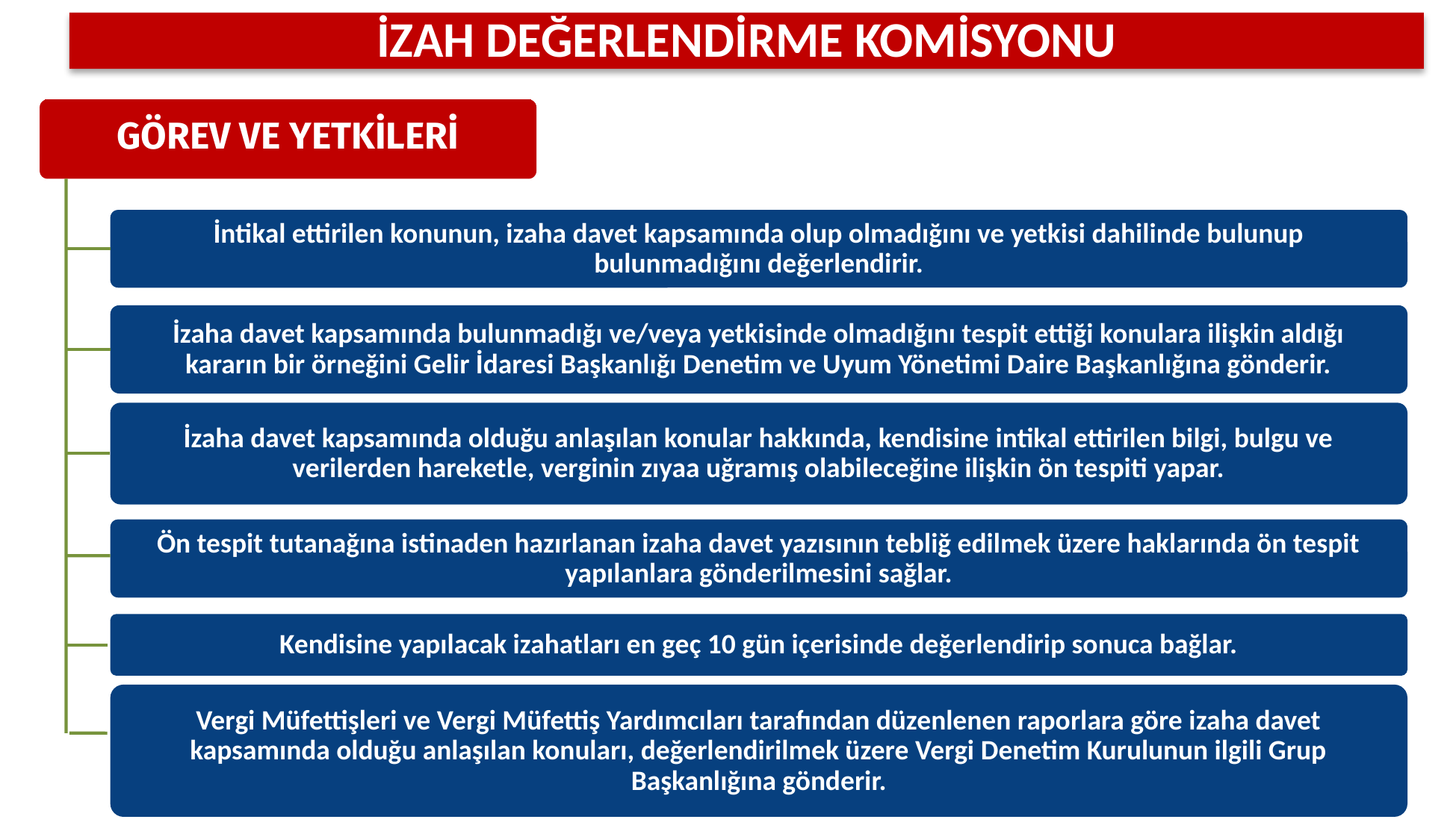

İZAH DEĞERLENDİRME KOMİSYONU

GÖREV VE YETKİLERİ

İntikal ettirilen konunun, izaha davet kapsamında olup olmadığını ve yetkisi dahilinde bulunup bulunmadığını değerlendirir.

İzaha davet kapsamında bulunmadığı ve/veya yetkisinde olmadığını tespit ettiği konulara ilişkin aldığı kararın bir örneğini Gelir İdaresi Başkanlığı Denetim ve Uyum Yönetimi Daire Başkanlığına gönderir.

İzaha davet kapsamında olduğu anlaşılan konular hakkında, kendisine intikal ettirilen bilgi, bulgu ve verilerden hareketle, verginin zıyaa uğramış olabileceğine ilişkin ön tespiti yapar.

Ön tespit tutanağına istinaden hazırlanan izaha davet yazısının tebliğ edilmek üzere haklarında ön tespit yapılanlara gönderilmesini sağlar.

Kendisine yapılacak izahatları en geç 10 gün içerisinde değerlendirip sonuca bağlar.

Vergi Müfettişleri ve Vergi Müfettiş Yardımcıları tarafından düzenlenen raporlara göre izaha davet kapsamında olduğu anlaşılan konuları, değerlendirilmek üzere Vergi Denetim Kurulunun ilgili Grup Başkanlığına gönderir.